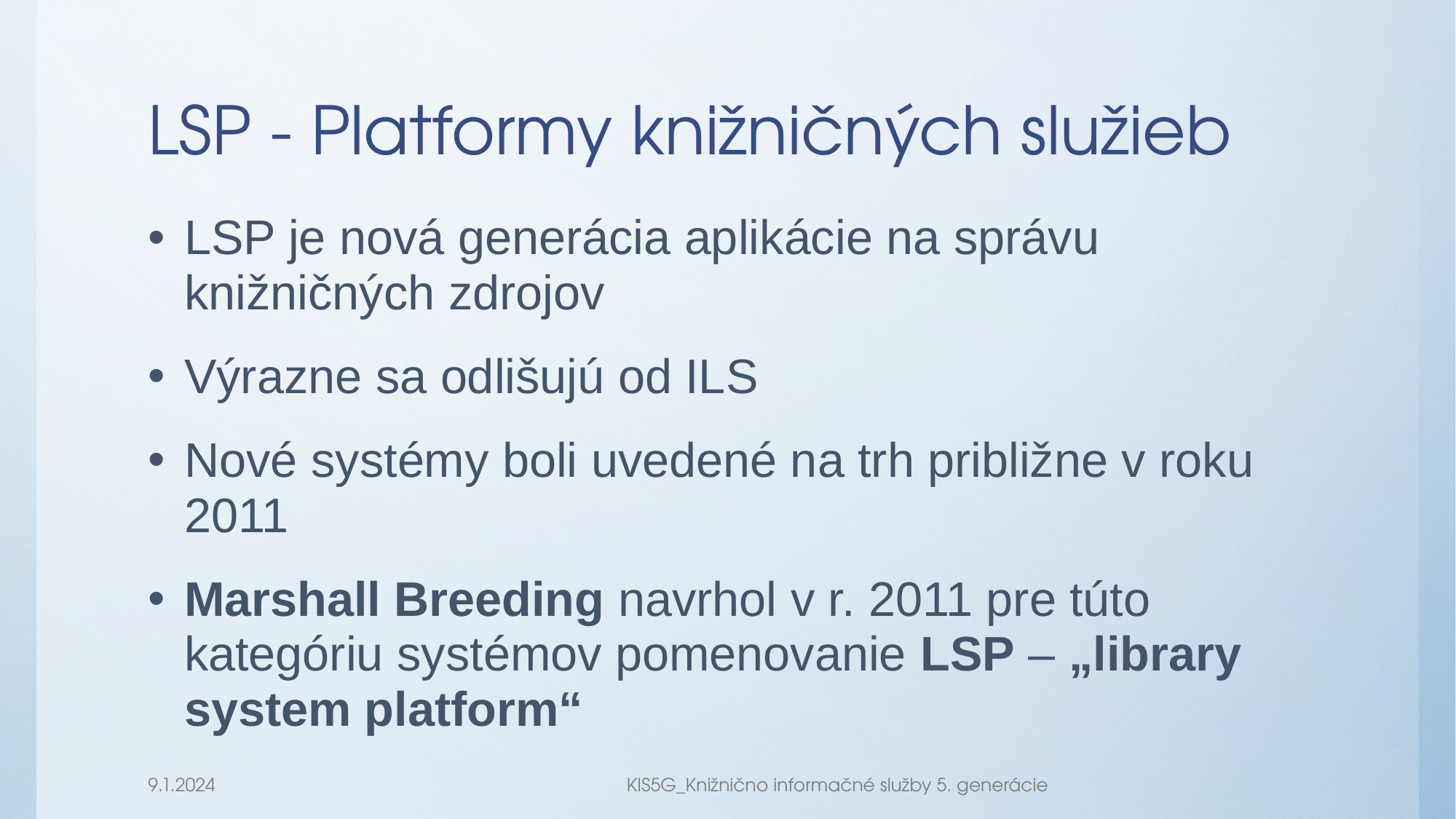

# LSP - Platformy knižničných služieb
LSP je nová generácia aplikácie na správu knižničných zdrojov
Výrazne sa odlišujú od ILS
Nové systémy boli uvedené na trh približne v roku 2011
Marshall Breeding navrhol v r. 2011 pre túto kategóriu systémov pomenovanie LSP – „library system platform“

9.1.2024
KIS5G_Knižnično informačné služby 5. generácie